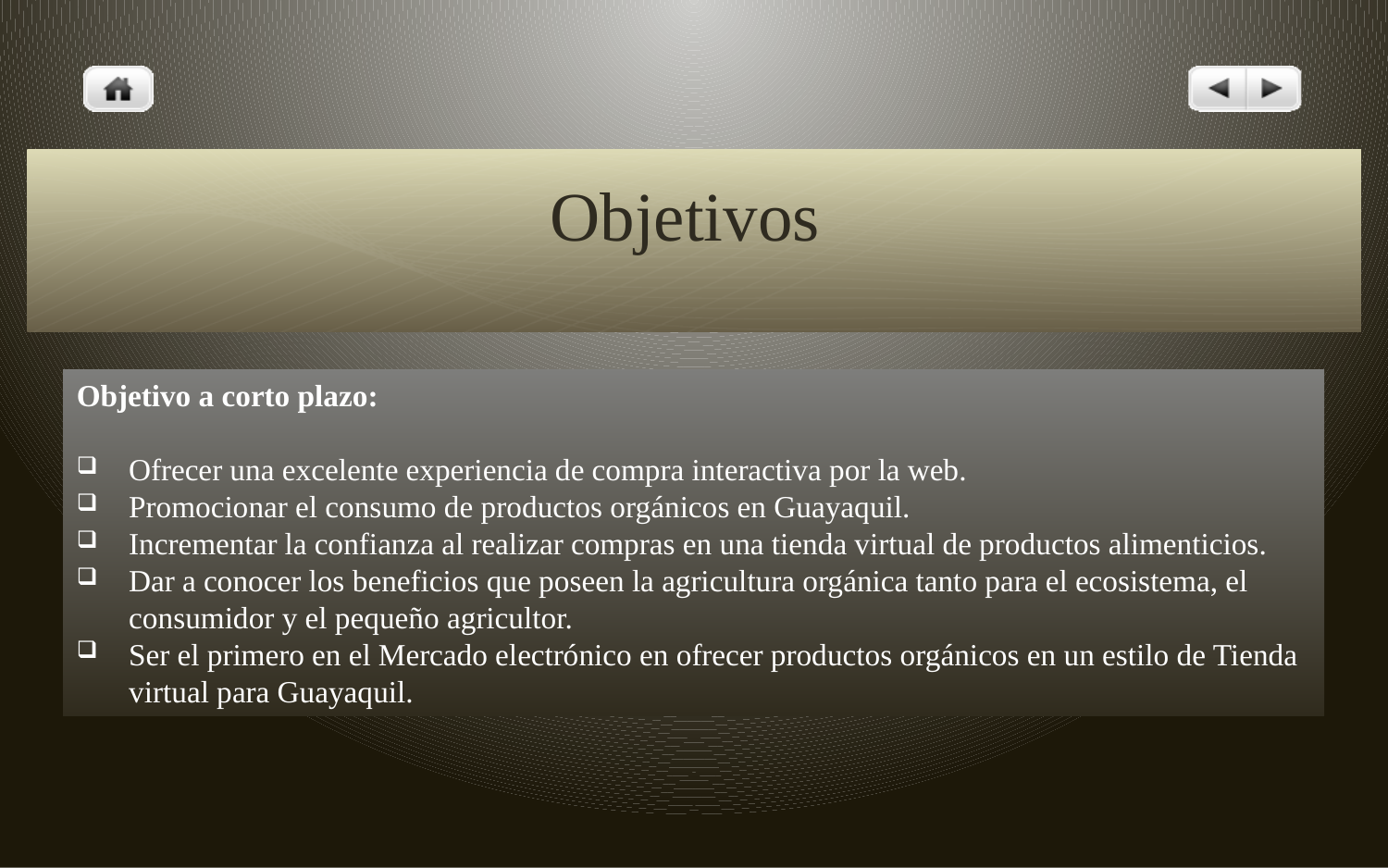

# Objetivos
Objetivo a corto plazo:

Ofrecer una excelente experiencia de compra interactiva por la web.
Promocionar el consumo de productos orgánicos en Guayaquil.
Incrementar la confianza al realizar compras en una tienda virtual de productos alimenticios.
Dar a conocer los beneficios que poseen la agricultura orgánica tanto para el ecosistema, el consumidor y el pequeño agricultor.
Ser el primero en el Mercado electrónico en ofrecer productos orgánicos en un estilo de Tienda virtual para Guayaquil.